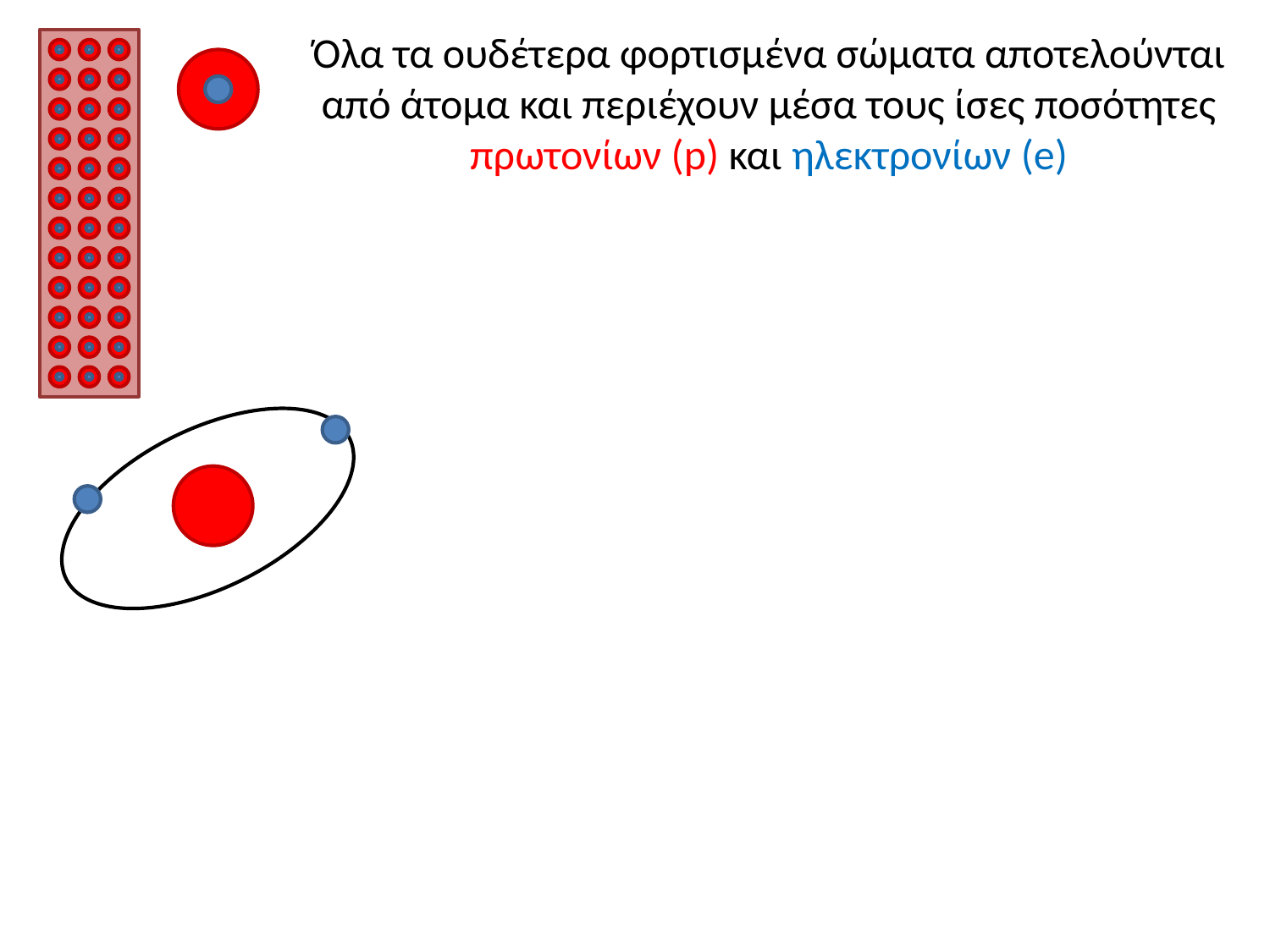

Όλα τα ουδέτερα φορτισμένα σώματα αποτελούνται από άτομα και περιέχουν μέσα τους ίσες ποσότητες πρωτονίων (p) και ηλεκτρονίων (e)